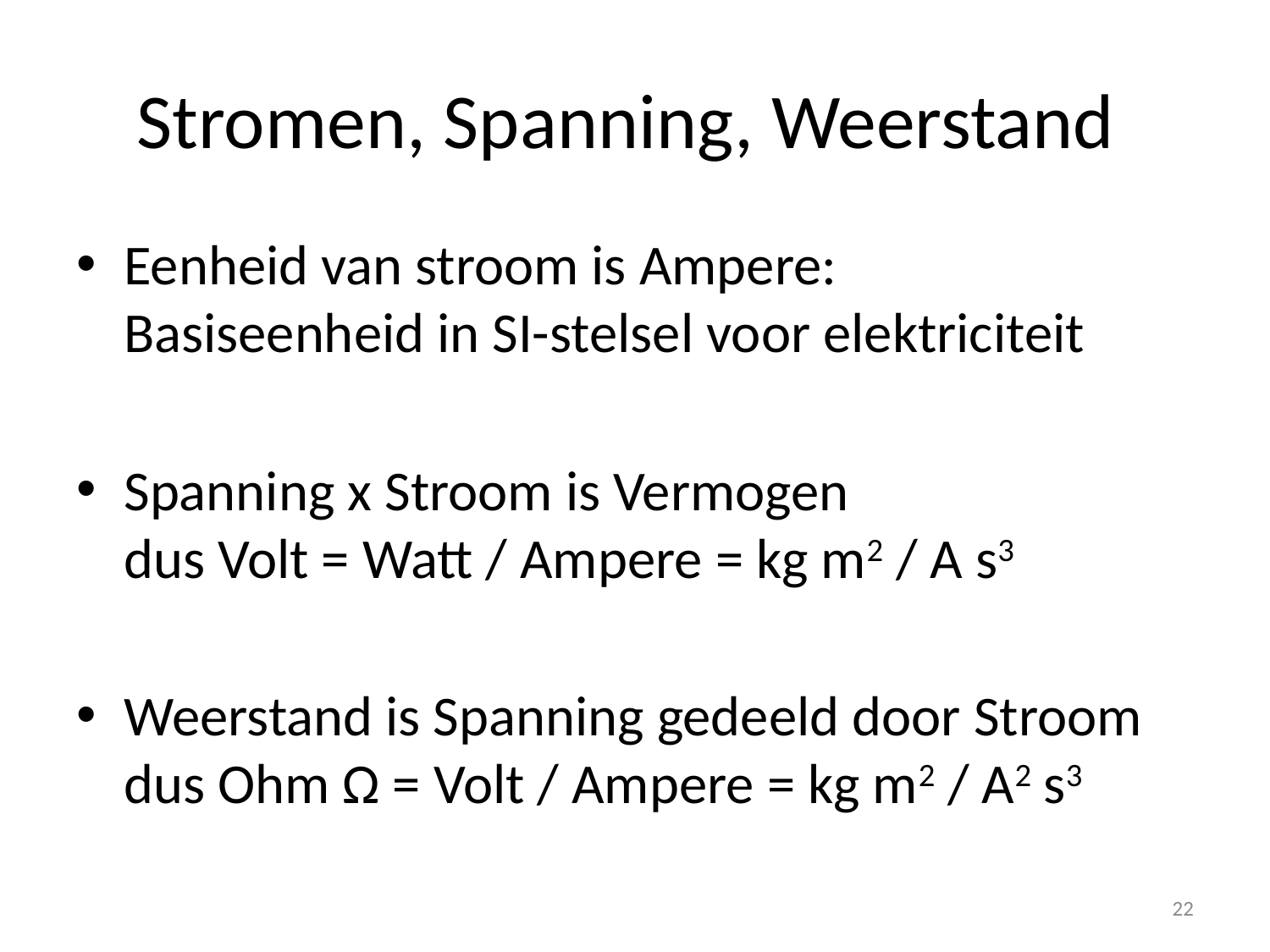

# Stromen, Spanning, Weerstand
Eenheid van stroom is Ampere:
Basiseenheid in SI-stelsel voor elektriciteit

Spanning x Stroom is Vermogen
dus Volt = Watt / Ampere = kg m2 / A s3

Weerstand is Spanning gedeeld door Stroom
dus Ohm Ω = Volt / Ampere = kg m2 / A2 s3
22